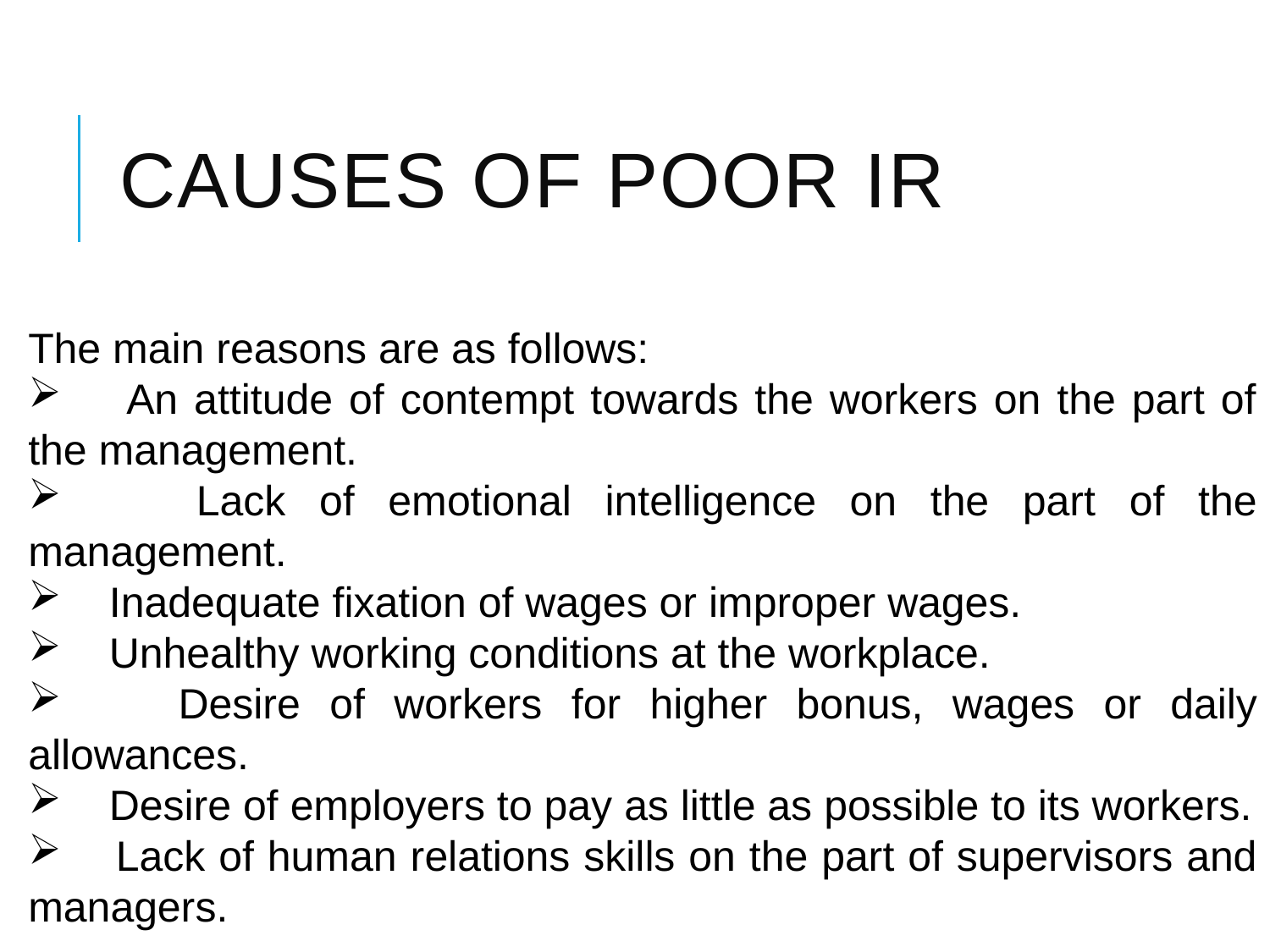

# Causes of poor IR
The main reasons are as follows:
    An attitude of contempt towards the workers on the part of the management.
    Lack of emotional intelligence on the part of the management.
    Inadequate fixation of wages or improper wages.
    Unhealthy working conditions at the workplace.
    Desire of workers for higher bonus, wages or daily allowances.
    Desire of employers to pay as little as possible to its workers.
    Lack of human relations skills on the part of supervisors and managers.